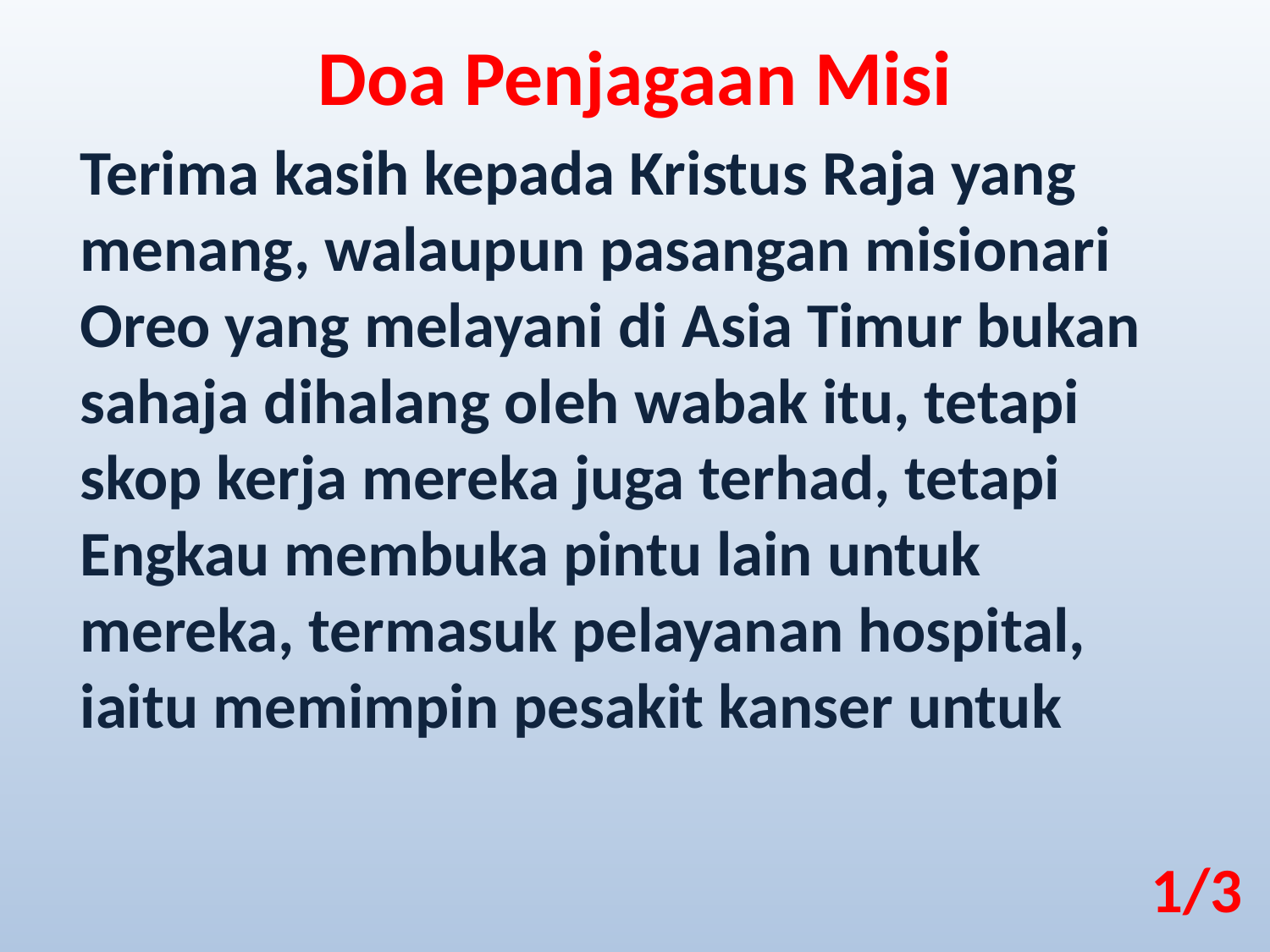

Doa Penjagaan Misi
Terima kasih kepada Kristus Raja yang menang, walaupun pasangan misionari Oreo yang melayani di Asia Timur bukan sahaja dihalang oleh wabak itu, tetapi skop kerja mereka juga terhad, tetapi Engkau membuka pintu lain untuk mereka, termasuk pelayanan hospital, iaitu memimpin pesakit kanser untuk
1/3